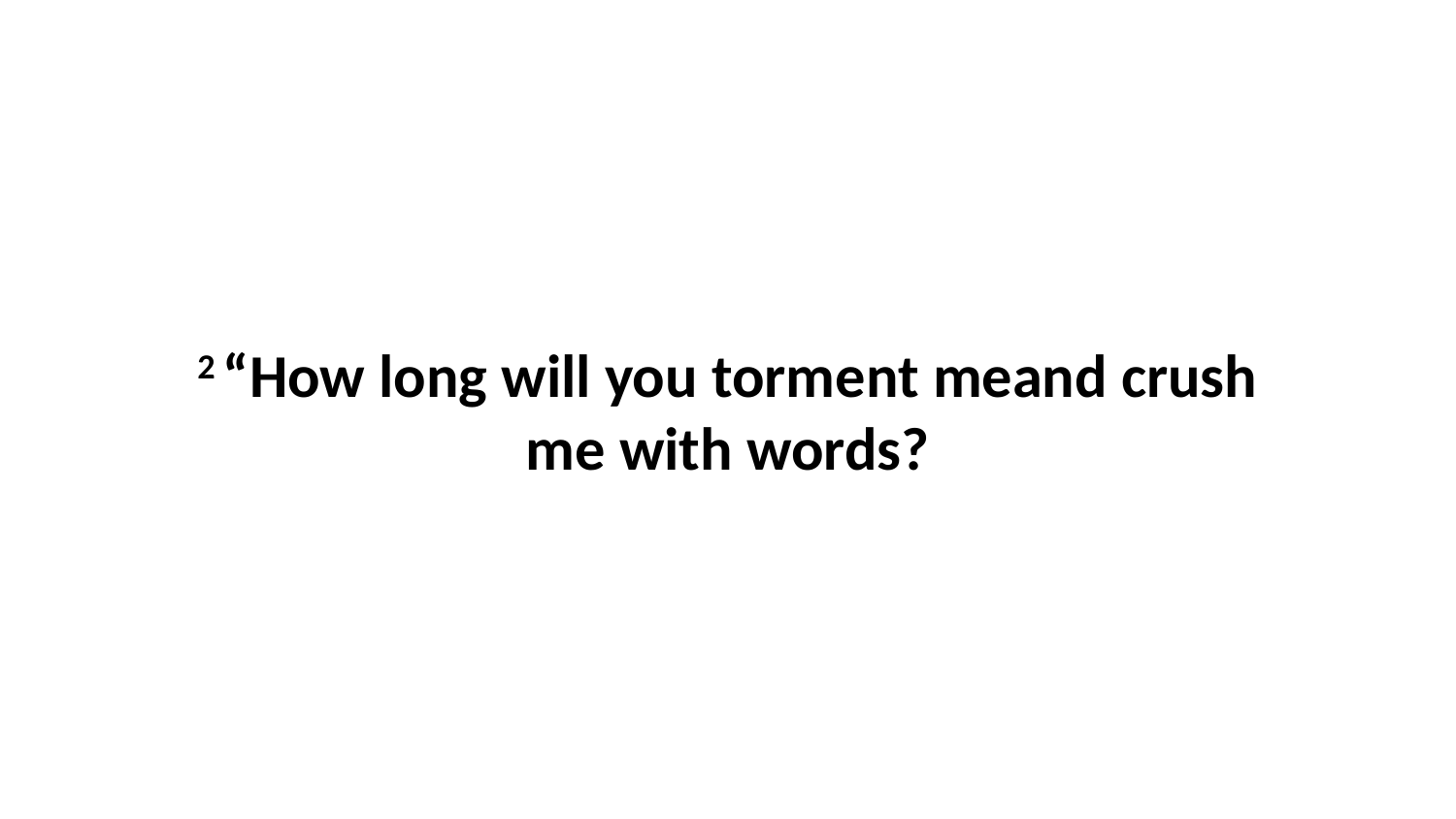

2 “How long will you torment meand crush me with words?